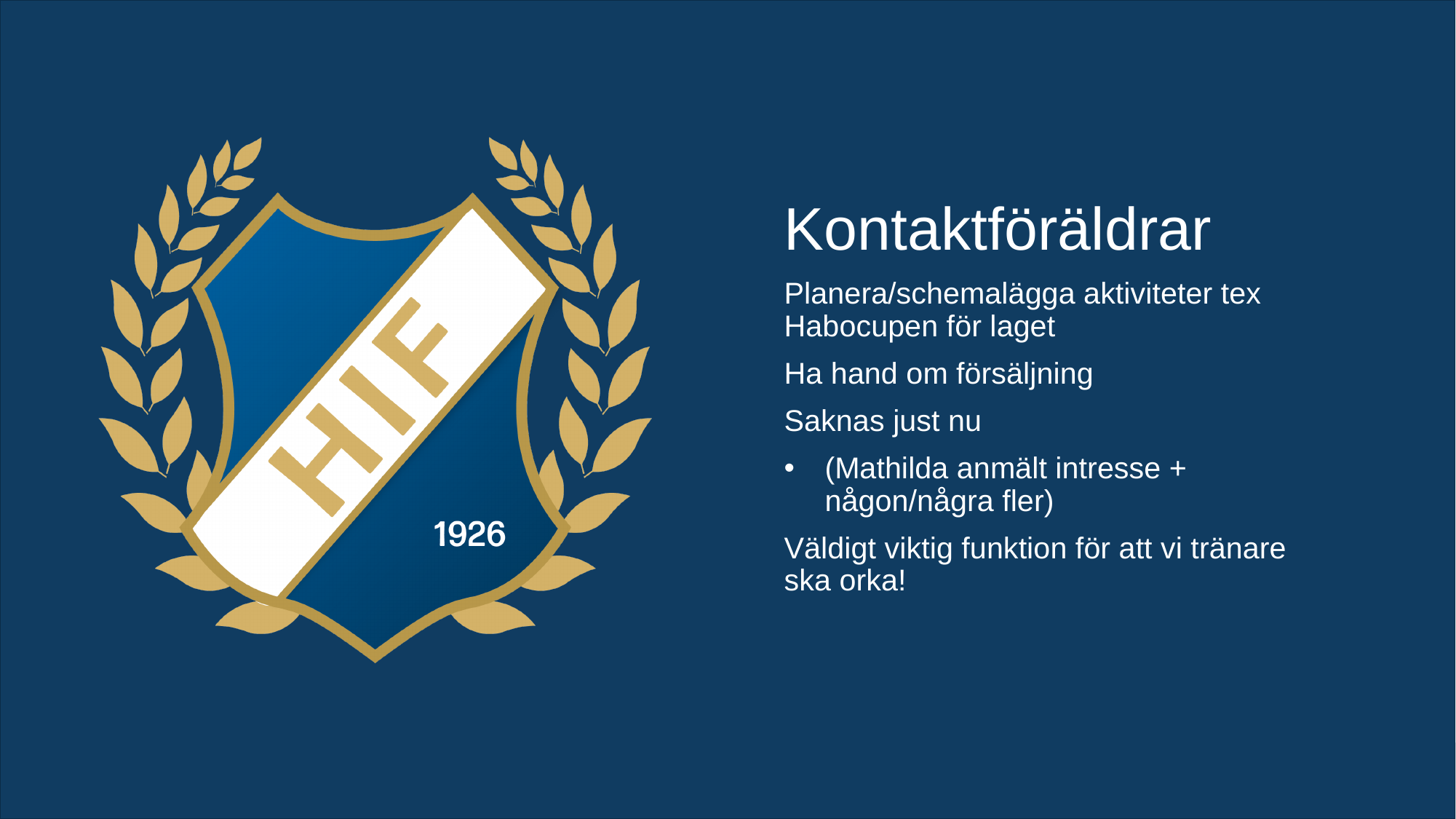

Kontaktföräldrar
Planera/schemalägga aktiviteter tex Habocupen för laget
Ha hand om försäljning
Saknas just nu
(Mathilda anmält intresse + någon/några fler)
Väldigt viktig funktion för att vi tränare ska orka!